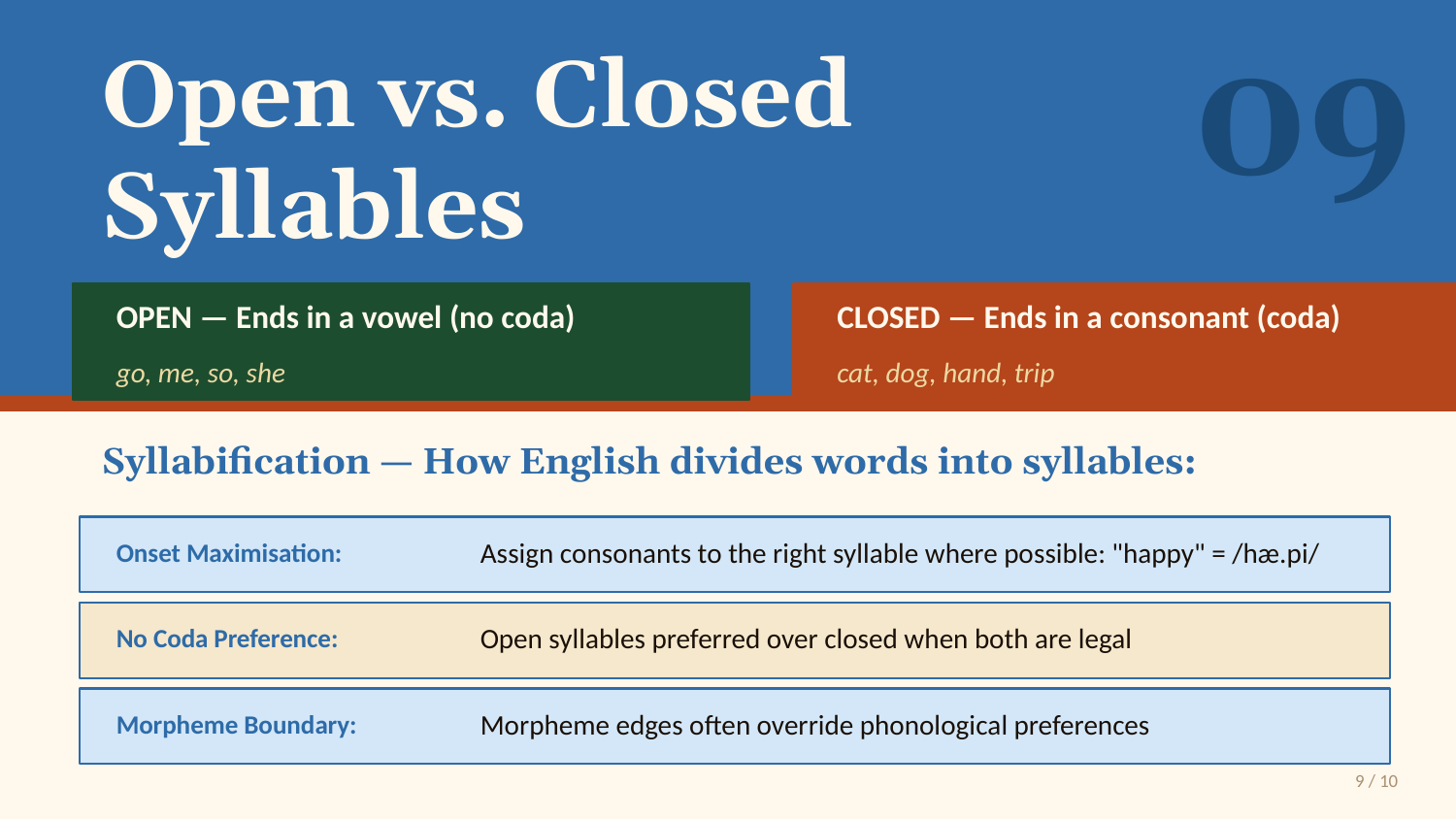

09
Open vs. Closed
Syllables

OPEN — Ends in a vowel (no coda)
CLOSED — Ends in a consonant (coda)
go, me, so, she
cat, dog, hand, trip

Syllabification — How English divides words into syllables:

Onset Maximisation:
Assign consonants to the right syllable where possible: "happy" = /hæ.pi/

No Coda Preference:
Open syllables preferred over closed when both are legal

Morpheme Boundary:
Morpheme edges often override phonological preferences
9 / 10